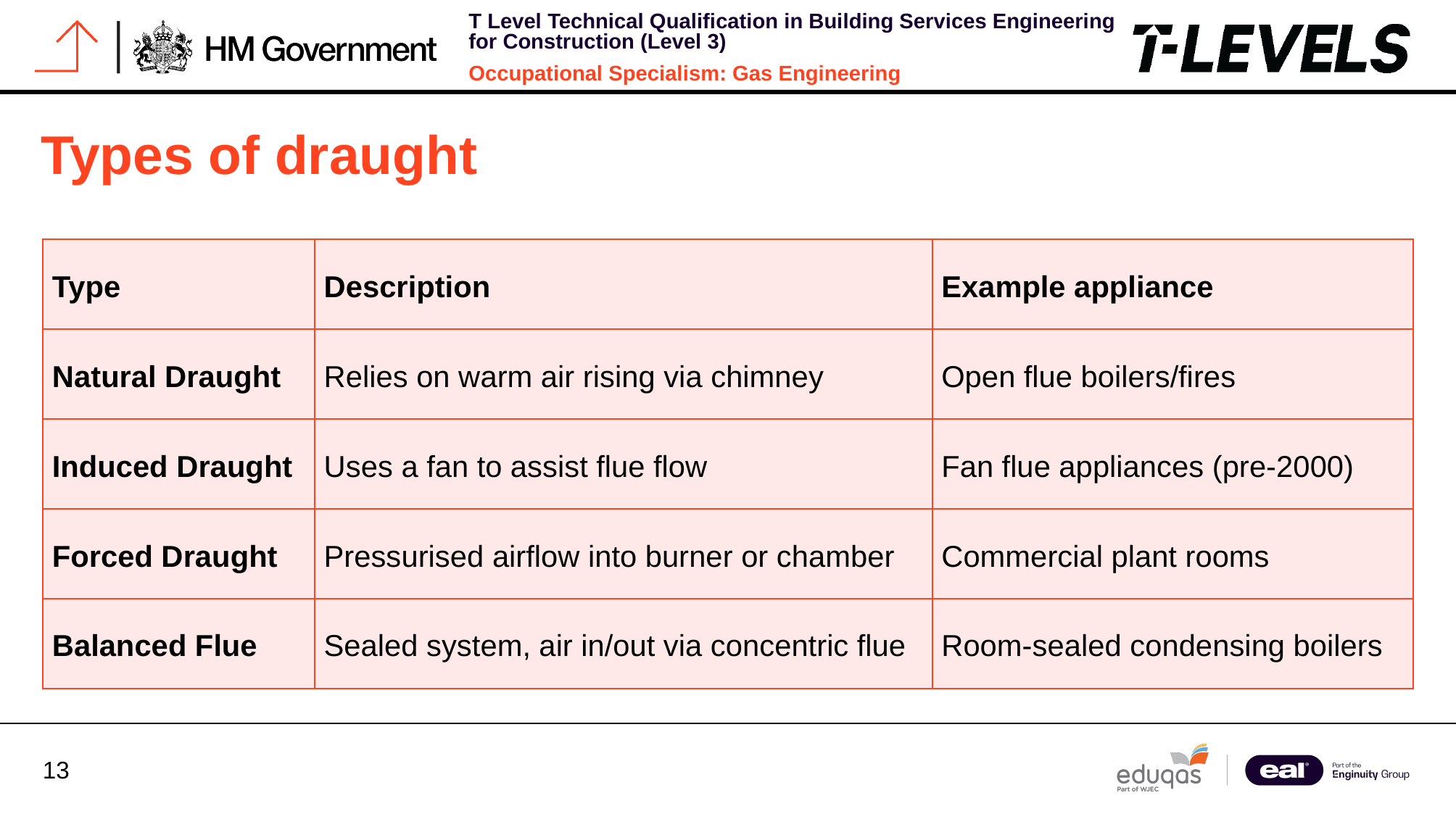

# Types of draught
| Type | Description | Example appliance |
| --- | --- | --- |
| Natural Draught | Relies on warm air rising via chimney | Open flue boilers/fires |
| Induced Draught | Uses a fan to assist flue flow | Fan flue appliances (pre-2000) |
| Forced Draught | Pressurised airflow into burner or chamber | Commercial plant rooms |
| Balanced Flue | Sealed system, air in/out via concentric flue | Room-sealed condensing boilers |